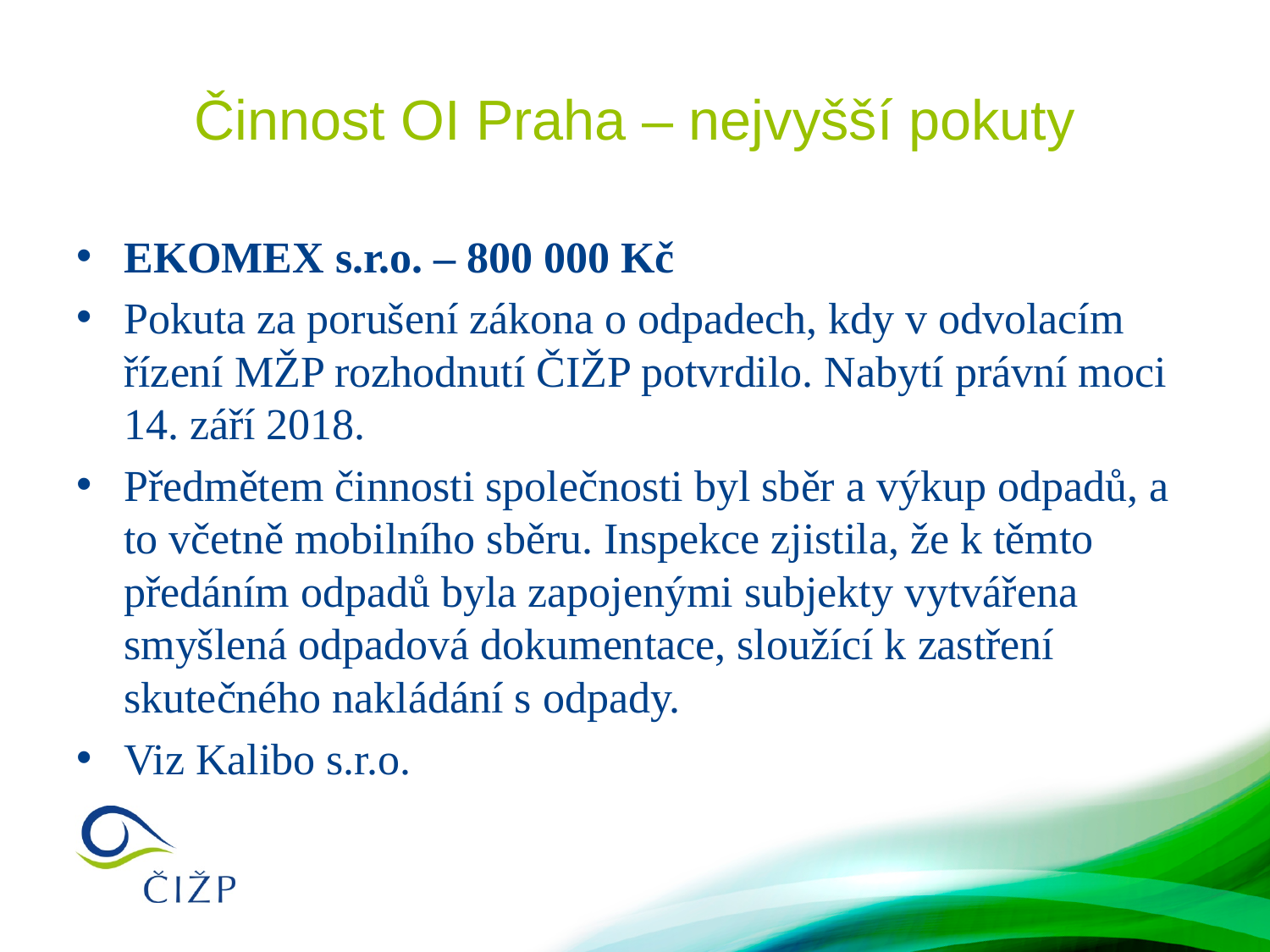

# Činnost OI Praha – nejvyšší pokuty
EKOMEX s.r.o. – 800 000 Kč
Pokuta za porušení zákona o odpadech, kdy v odvolacím řízení MŽP rozhodnutí ČIŽP potvrdilo. Nabytí právní moci 14. září 2018.
Předmětem činnosti společnosti byl sběr a výkup odpadů, a to včetně mobilního sběru. Inspekce zjistila, že k těmto předáním odpadů byla zapojenými subjekty vytvářena smyšlená odpadová dokumentace, sloužící k zastření skutečného nakládání s odpady.
Viz Kalibo s.r.o.